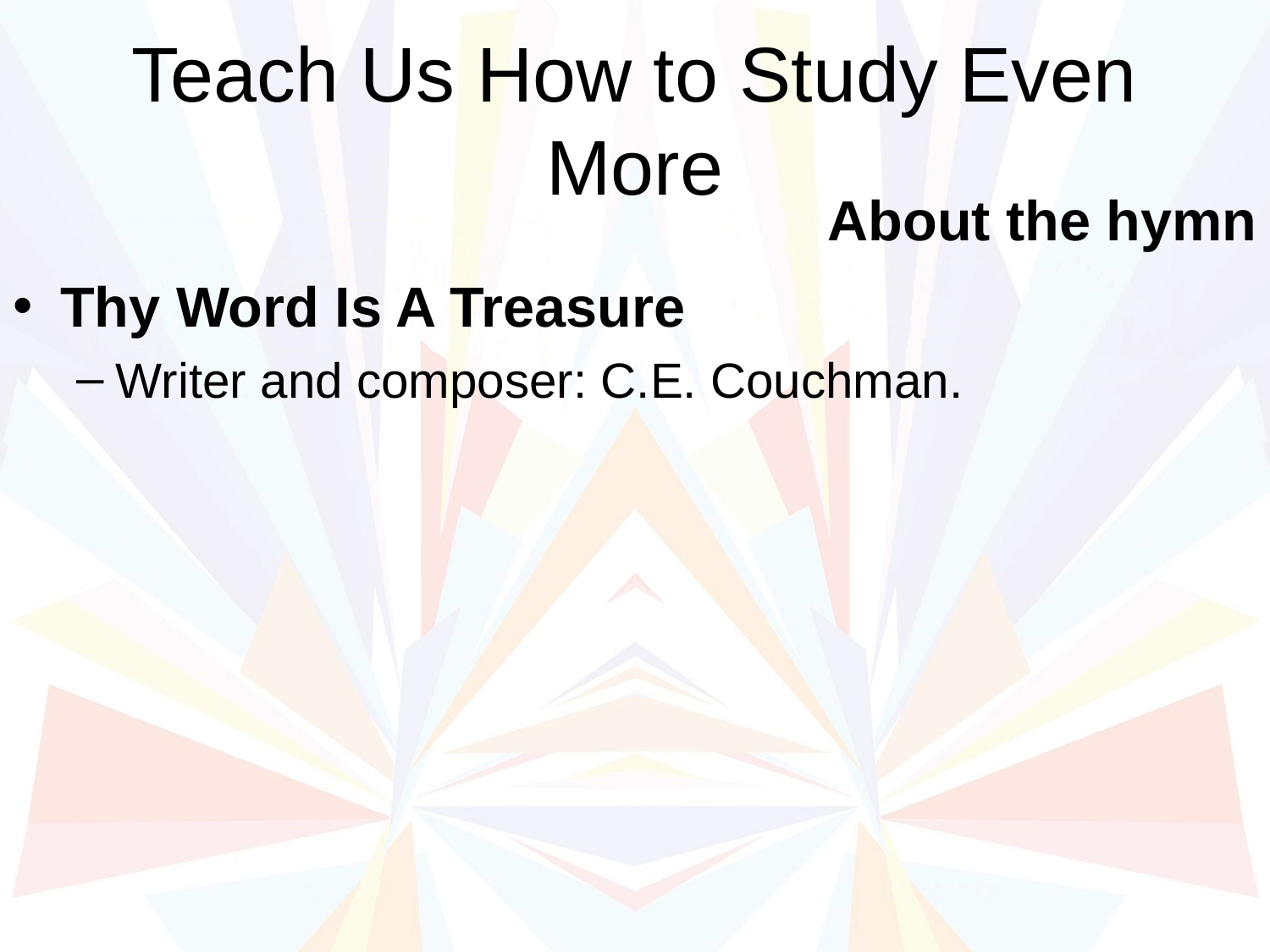

# Teach Us How to Study Even More
About the hymn
Thy Word Is A Treasure
Writer and composer: C.E. Couchman.